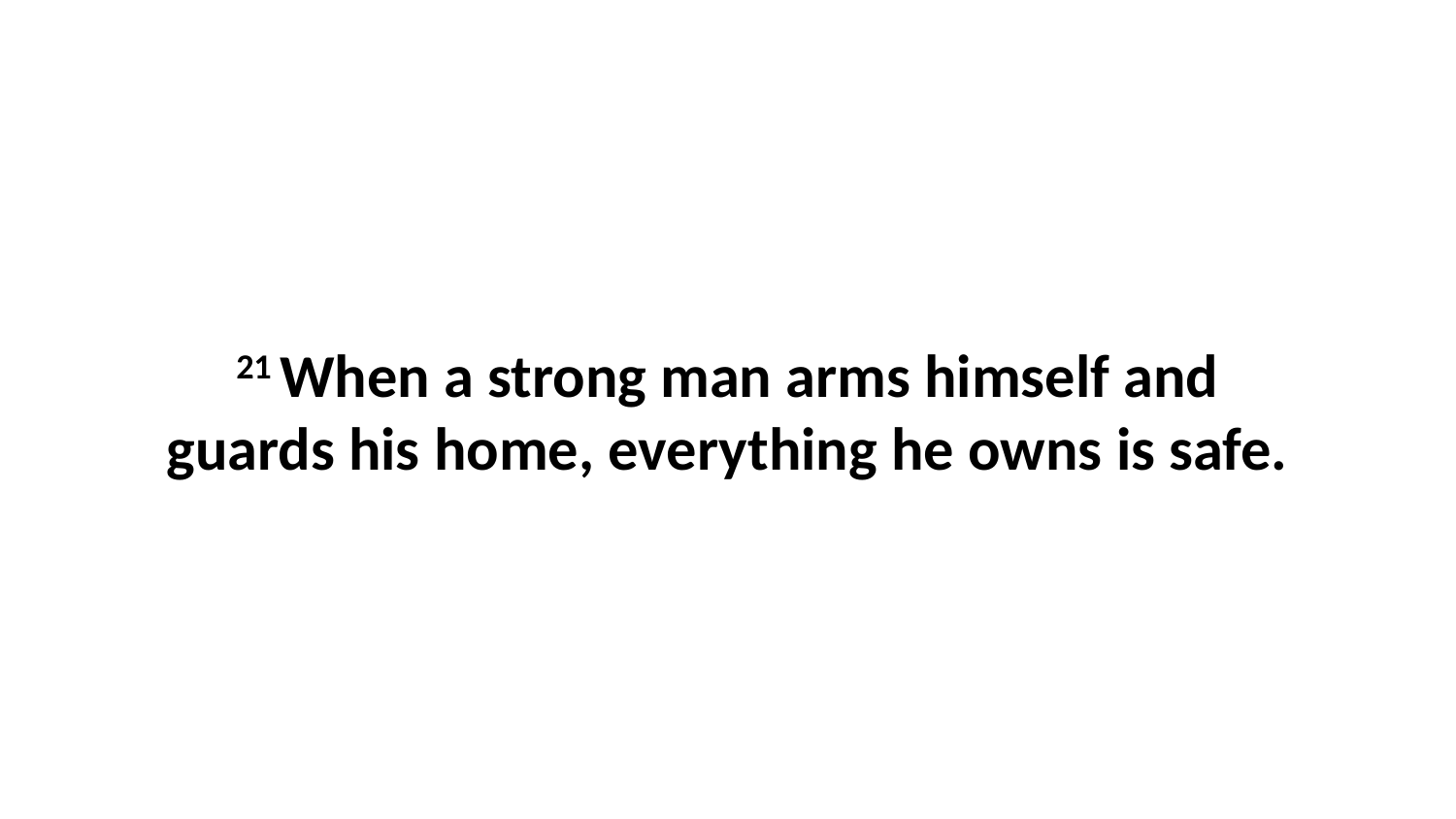

21 When a strong man arms himself and guards his home, everything he owns is safe.